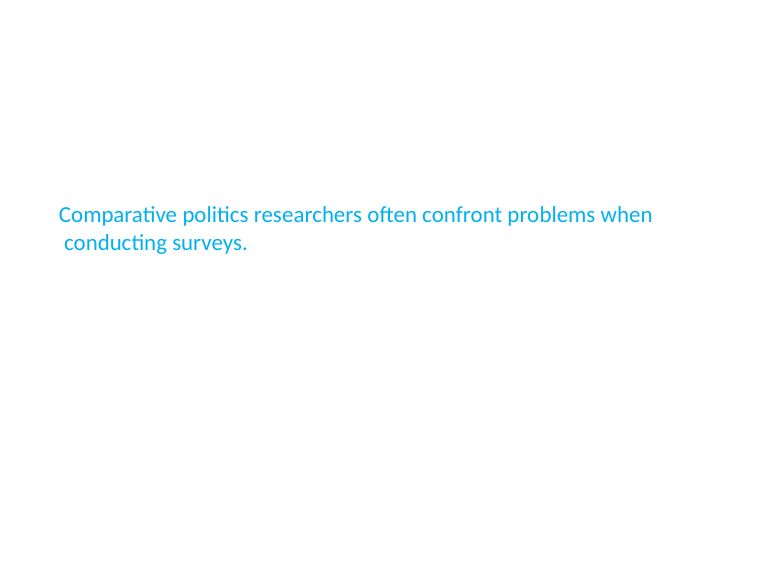

Comparative politics researchers often confront problems when  conducting surveys.